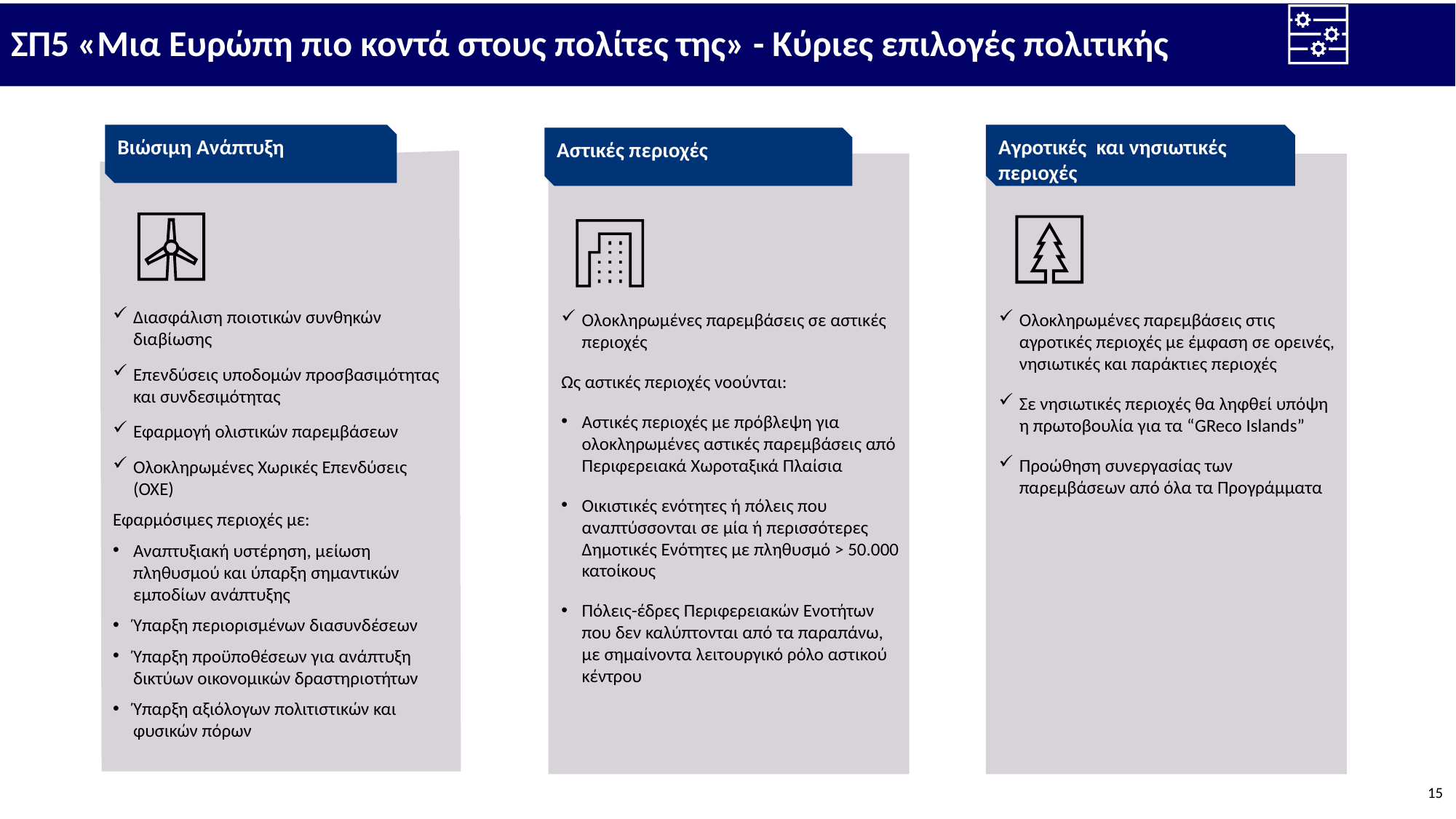

ΣΠ5 «Μια Ευρώπη πιο κοντά στους πολίτες της» - Κύριες επιλογές πολιτικής

Βιώσιμη Ανάπτυξη
Αγροτικές  και νησιωτικές περιοχές
Αστικές περιοχές
Διασφάλιση ποιοτικών συνθηκών διαβίωσης
Επενδύσεις υποδομών προσβασιμότητας και συνδεσιμότητας
Εφαρμογή ολιστικών παρεμβάσεων
Ολοκληρωμένες Χωρικές Επενδύσεις (ΟΧΕ)
Εφαρμόσιμες περιοχές με:
Αναπτυξιακή υστέρηση, μείωση πληθυσμού και ύπαρξη σημαντικών εμποδίων ανάπτυξης
Ύπαρξη περιορισμένων διασυνδέσεων
Ύπαρξη προϋποθέσεων για ανάπτυξη δικτύων οικονομικών δραστηριοτήτων
Ύπαρξη αξιόλογων πολιτιστικών και φυσικών πόρων
Ολοκληρωμένες παρεμβάσεις σε αστικές περιοχές
Ως αστικές περιοχές νοούνται:
Αστικές περιοχές με πρόβλεψη για ολοκληρωμένες αστικές παρεμβάσεις από Περιφερειακά Χωροταξικά Πλαίσια
Οικιστικές ενότητες ή πόλεις που αναπτύσσονται σε μία ή περισσότερες Δημοτικές Ενότητες με πληθυσμό > 50.000 κατοίκους
Πόλεις-έδρες Περιφερειακών Ενοτήτων που δεν καλύπτονται από τα παραπάνω, με σημαίνοντα λειτουργικό ρόλο αστικού κέντρου
Ολοκληρωμένες παρεμβάσεις στις αγροτικές περιοχές με έμφαση σε ορεινές, νησιωτικές και παράκτιες περιοχές
Σε νησιωτικές περιοχές θα ληφθεί υπόψη η πρωτοβουλία για τα “GReco Islands”
Προώθηση συνεργασίας των παρεμβάσεων από όλα τα Προγράμματα

15